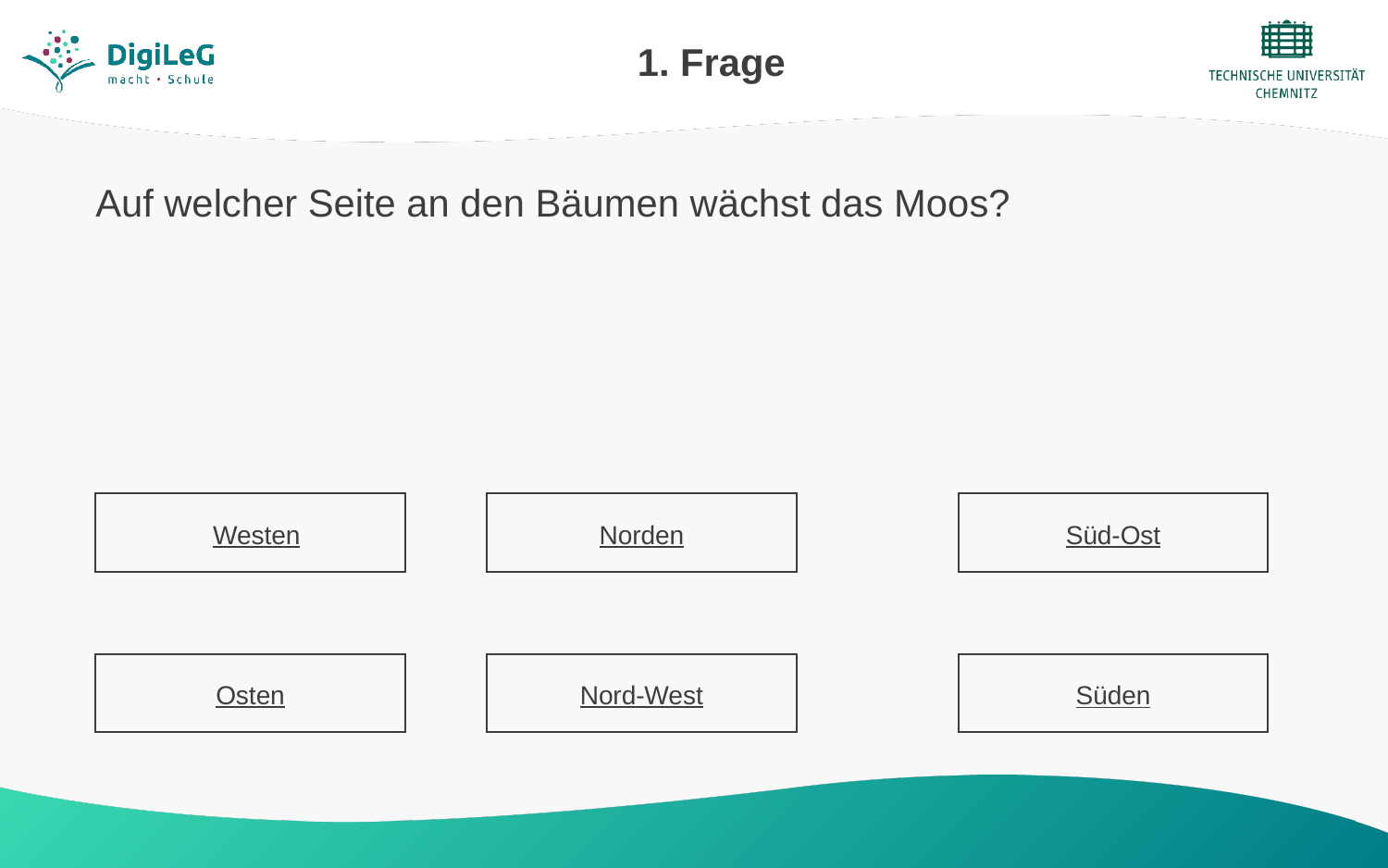

# 1. Frage
Auf welcher Seite an den Bäumen wächst das Moos?

Westen
Norden
Süd-Ost

Osten
Nord-West
Süden